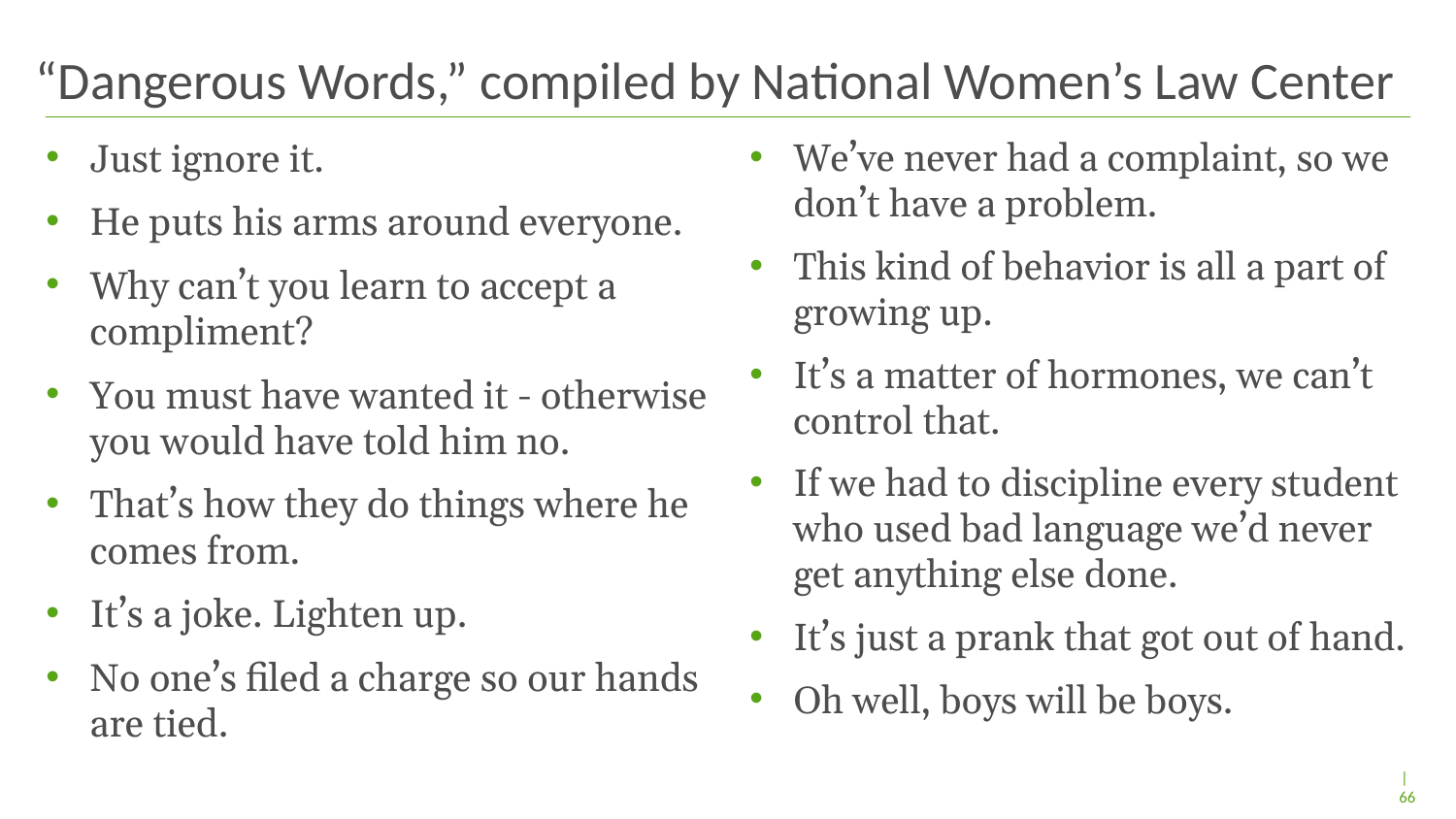

# “Dangerous Words,” compiled by National Women’s Law Center
Just ignore it.
He puts his arms around everyone.
Why can’t you learn to accept a compliment?
You must have wanted it - otherwise you would have told him no.
That’s how they do things where he comes from.
It’s a joke. Lighten up.
No one’s filed a charge so our hands are tied.

We’ve never had a complaint, so we don’t have a problem.
This kind of behavior is all a part of growing up.
It’s a matter of hormones, we can’t control that.
If we had to discipline every student who used bad language we’d never get anything else done.
It’s just a prank that got out of hand.
Oh well, boys will be boys.

|  66